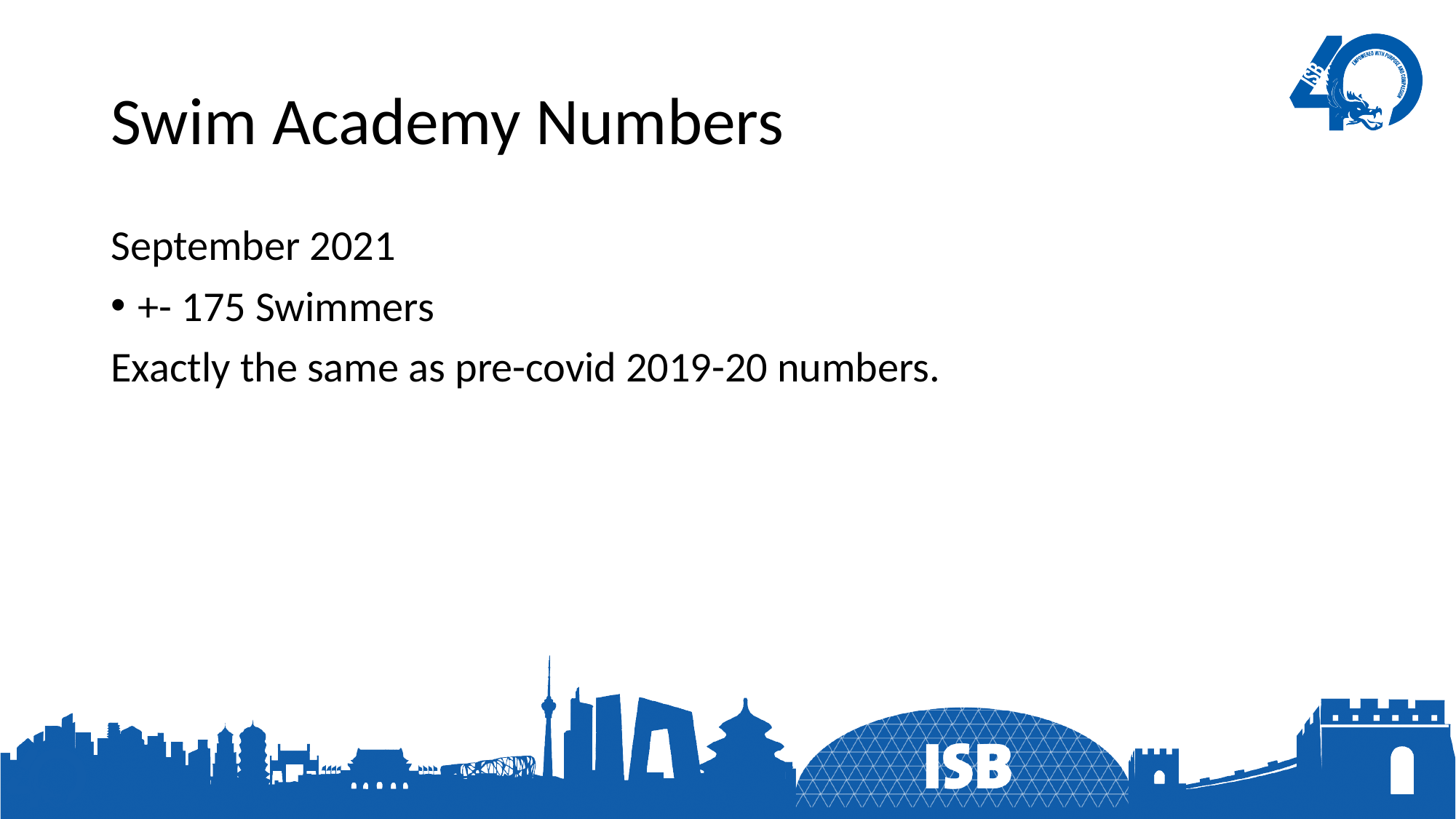

# Swim Academy Numbers
September 2021
+- 175 Swimmers
Exactly the same as pre-covid 2019-20 numbers.